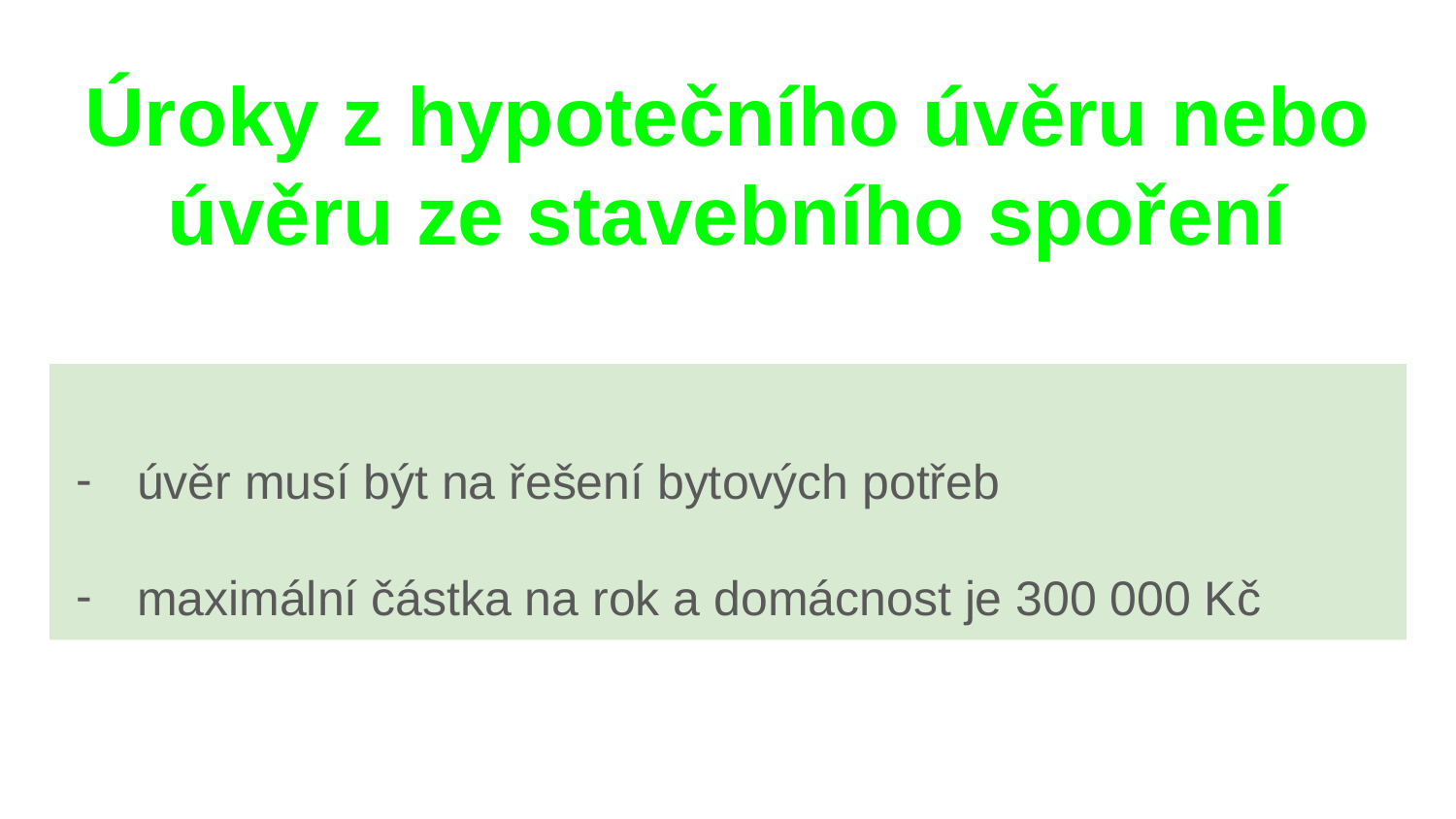

# Úroky z hypotečního úvěru nebo úvěru ze stavebního spoření
úvěr musí být na řešení bytových potřeb
maximální částka na rok a domácnost je 300 000 Kč